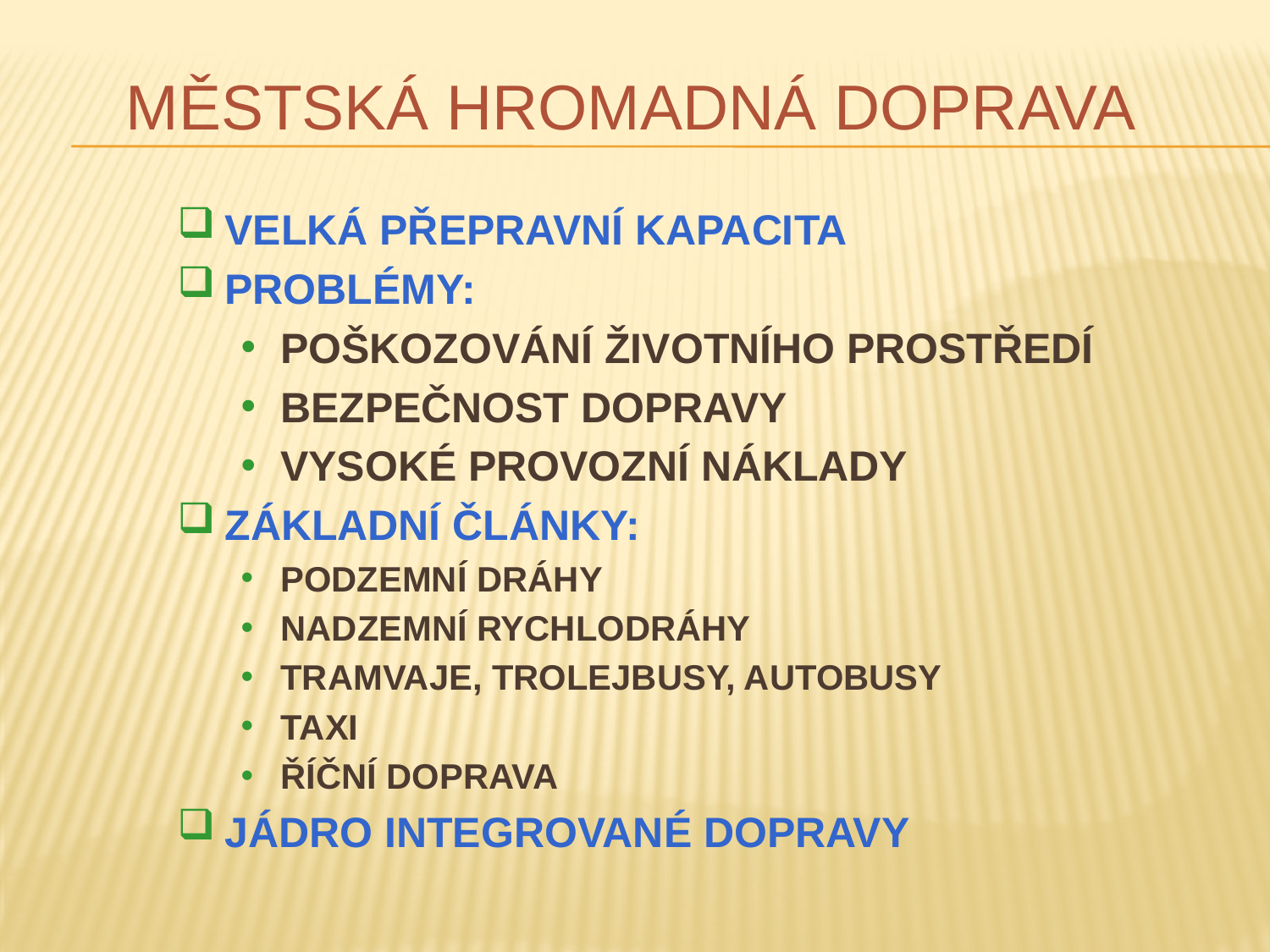

# MĚSTSKÁ HROMADNÁ DOPRAVA
velkÁ přepravní kapacitA
problémY:
poškozování životního prostředí
bezpečnost dopravy
vysoké provozní náklady
základní článkY:
PODZEMNÍ DRÁHY
NADZEMNÍ RYCHLODRÁHY
TRAMVAJE, TROLEJBUSY, AUTOBUSY
TAXI
ŘÍČNÍ DOPRAVA
JÁDRO INTEGROVANÉ DOPRAVY